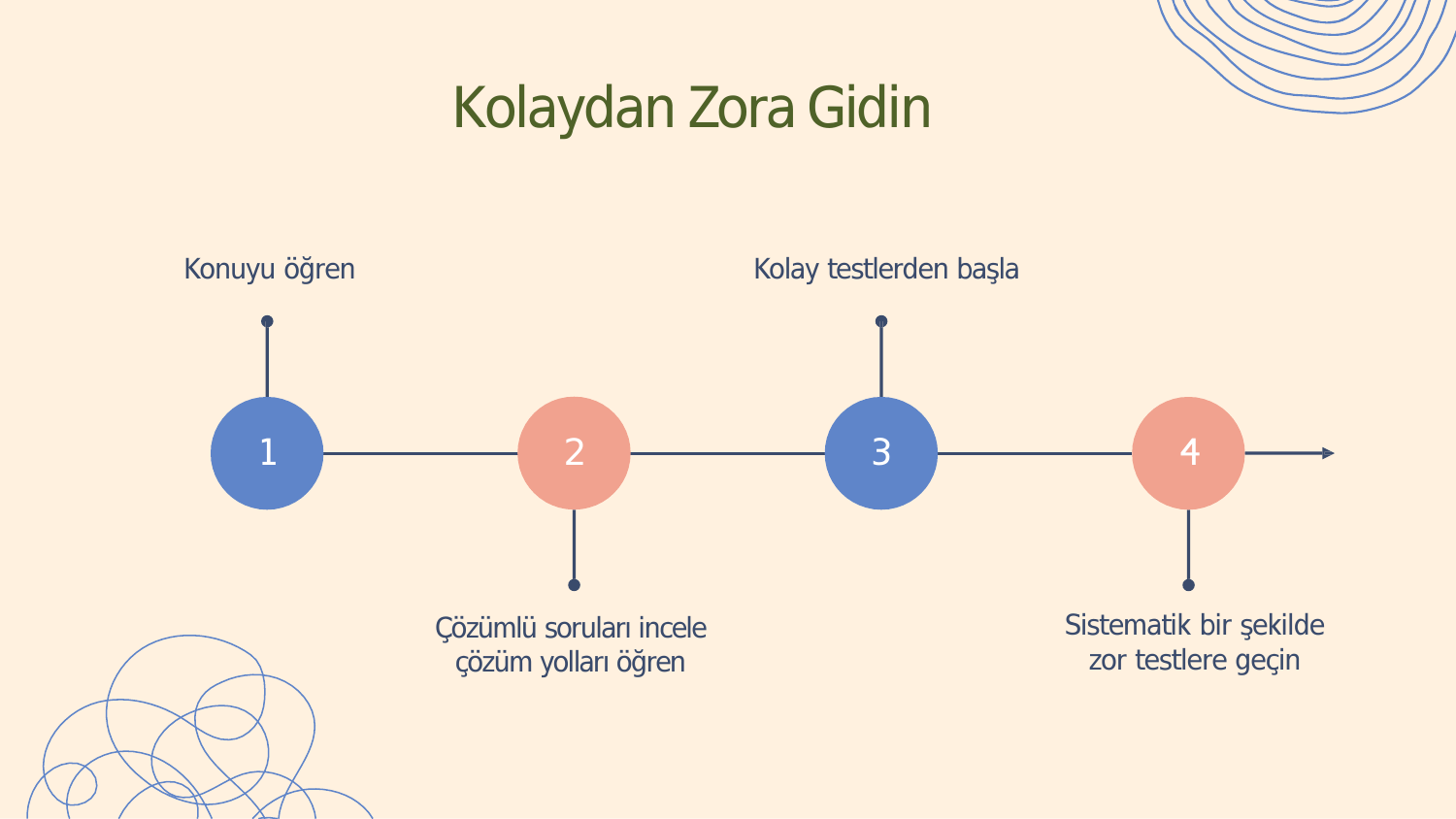

# Kolaydan Zora Gidin
Konuyu öğren
Kolay testlerden başla

1
2
3
4

Sistematik bir şekilde zor testlere geçin
Çözümlü soruları incele çözüm yolları öğren